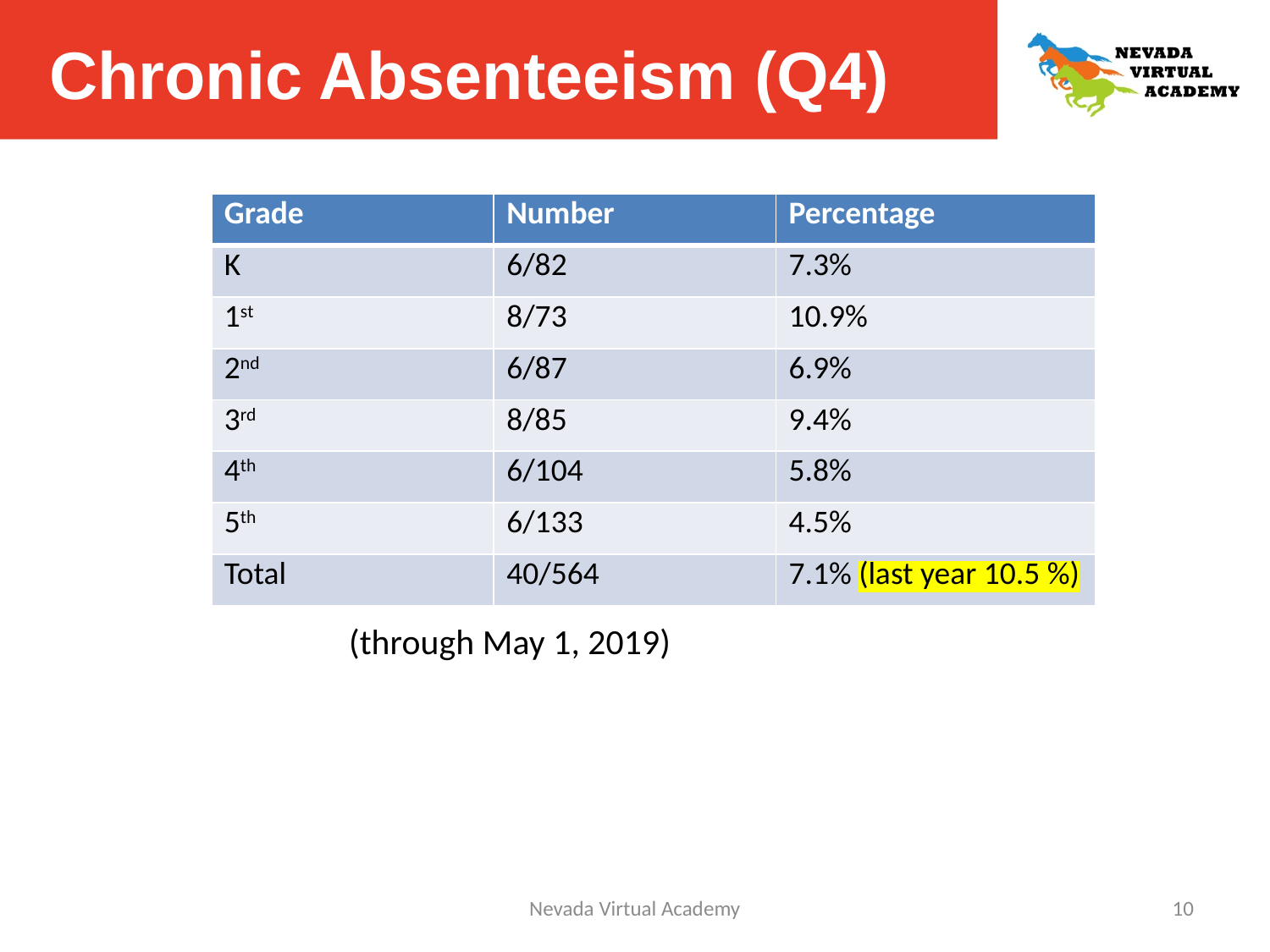

# Chronic Absenteeism (Q4)
| Grade | Number | Percentage |
| --- | --- | --- |
| K | 6/82 | 7.3% |
| 1st | 8/73 | 10.9% |
| 2nd | 6/87 | 6.9% |
| 3rd | 8/85 | 9.4% |
| 4th | 6/104 | 5.8% |
| 5th | 6/133 | 4.5% |
| Total | 40/564 | 7.1% (last year 10.5 %) |

		(through May 1, 2019)

Nevada Virtual Academy
10